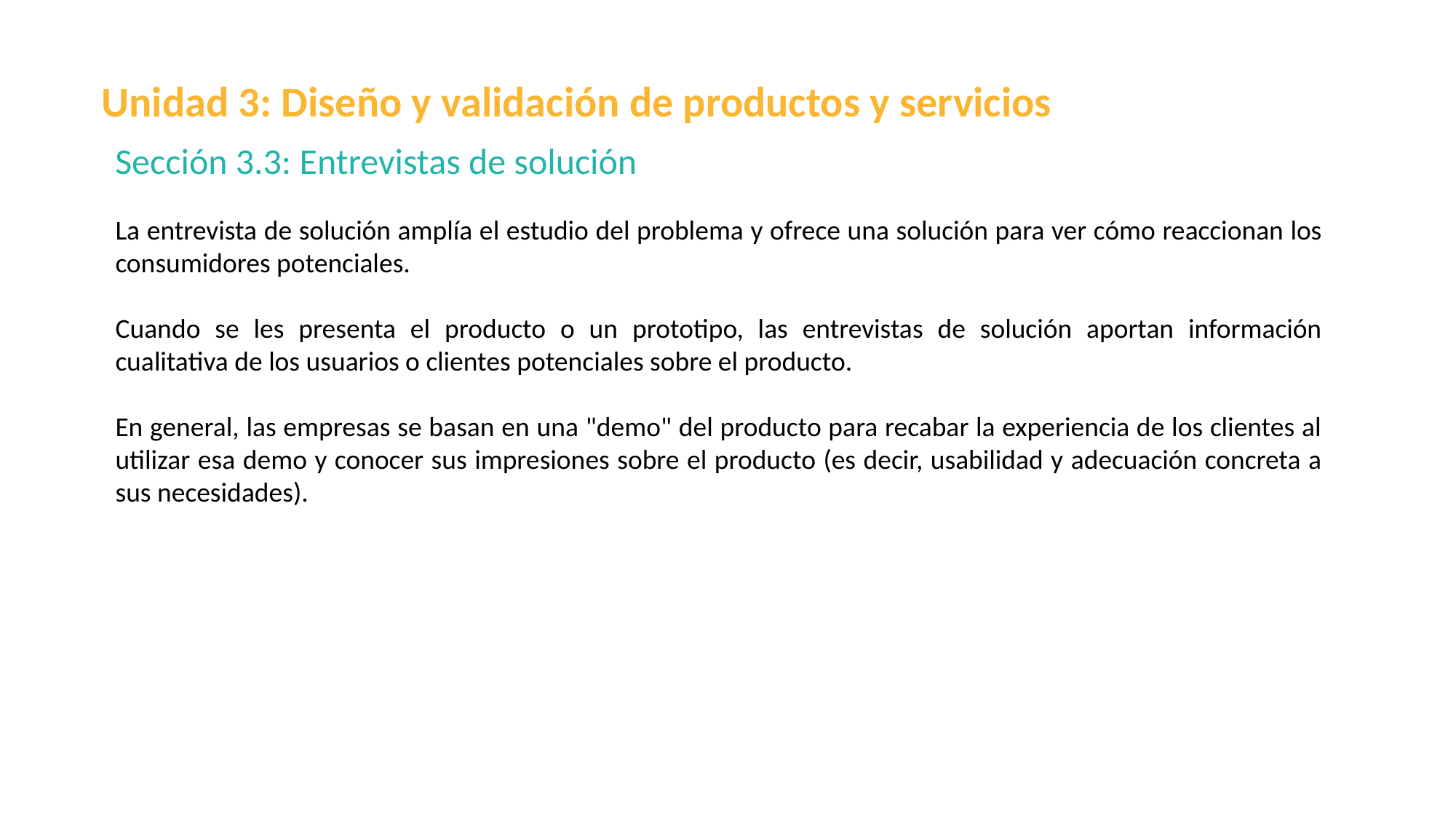

Unidad 3: Diseño y validación de productos y servicios
Sección 3.3: Entrevistas de solución
La entrevista de solución amplía el estudio del problema y ofrece una solución para ver cómo reaccionan los consumidores potenciales.

Cuando se les presenta el producto o un prototipo, las entrevistas de solución aportan información cualitativa de los usuarios o clientes potenciales sobre el producto.

En general, las empresas se basan en una "demo" del producto para recabar la experiencia de los clientes al utilizar esa demo y conocer sus impresiones sobre el producto (es decir, usabilidad y adecuación concreta a sus necesidades).